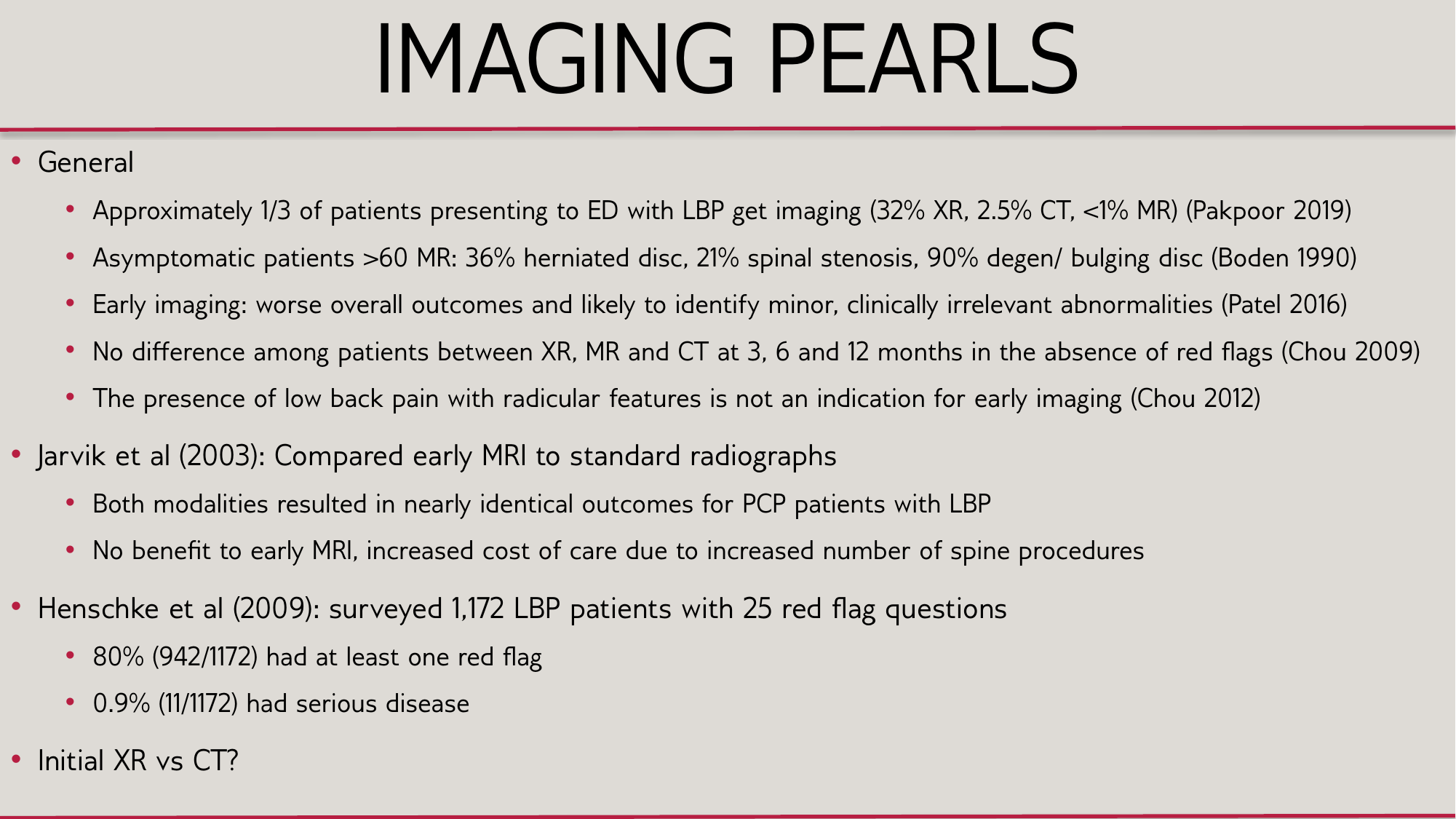

Imaging pearls
# General
Approximately 1/3 of patients presenting to ED with LBP get imaging (32% XR, 2.5% CT, <1% MR) (Pakpoor 2019)
Asymptomatic patients >60 MR: 36% herniated disc, 21% spinal stenosis, 90% degen/ bulging disc (Boden 1990)
Early imaging: worse overall outcomes and likely to identify minor, clinically irrelevant abnormalities (Patel 2016)
No difference among patients between XR, MR and CT at 3, 6 and 12 months in the absence of red flags (Chou 2009)
The presence of low back pain with radicular features is not an indication for early imaging (Chou 2012)
Jarvik et al (2003): Compared early MRI to standard radiographs
Both modalities resulted in nearly identical outcomes for PCP patients with LBP
No benefit to early MRI, increased cost of care due to increased number of spine procedures
Henschke et al (2009): surveyed 1,172 LBP patients with 25 red flag questions
80% (942/1172) had at least one red flag
0.9% (11/1172) had serious disease
Initial XR vs CT?